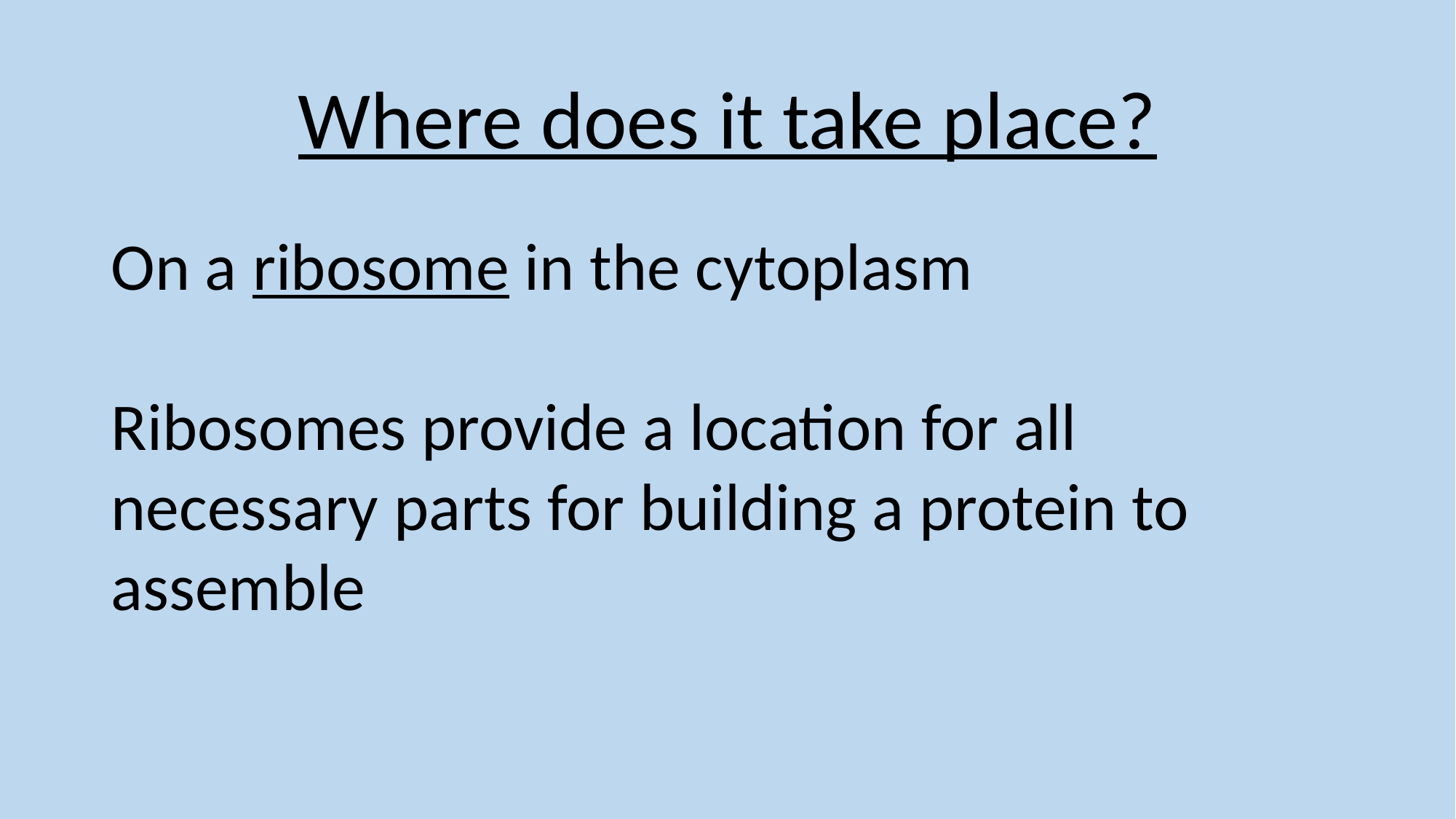

# Where does it take place?
On a ribosome in the cytoplasm

Ribosomes provide a location for all necessary parts for building a protein to assemble